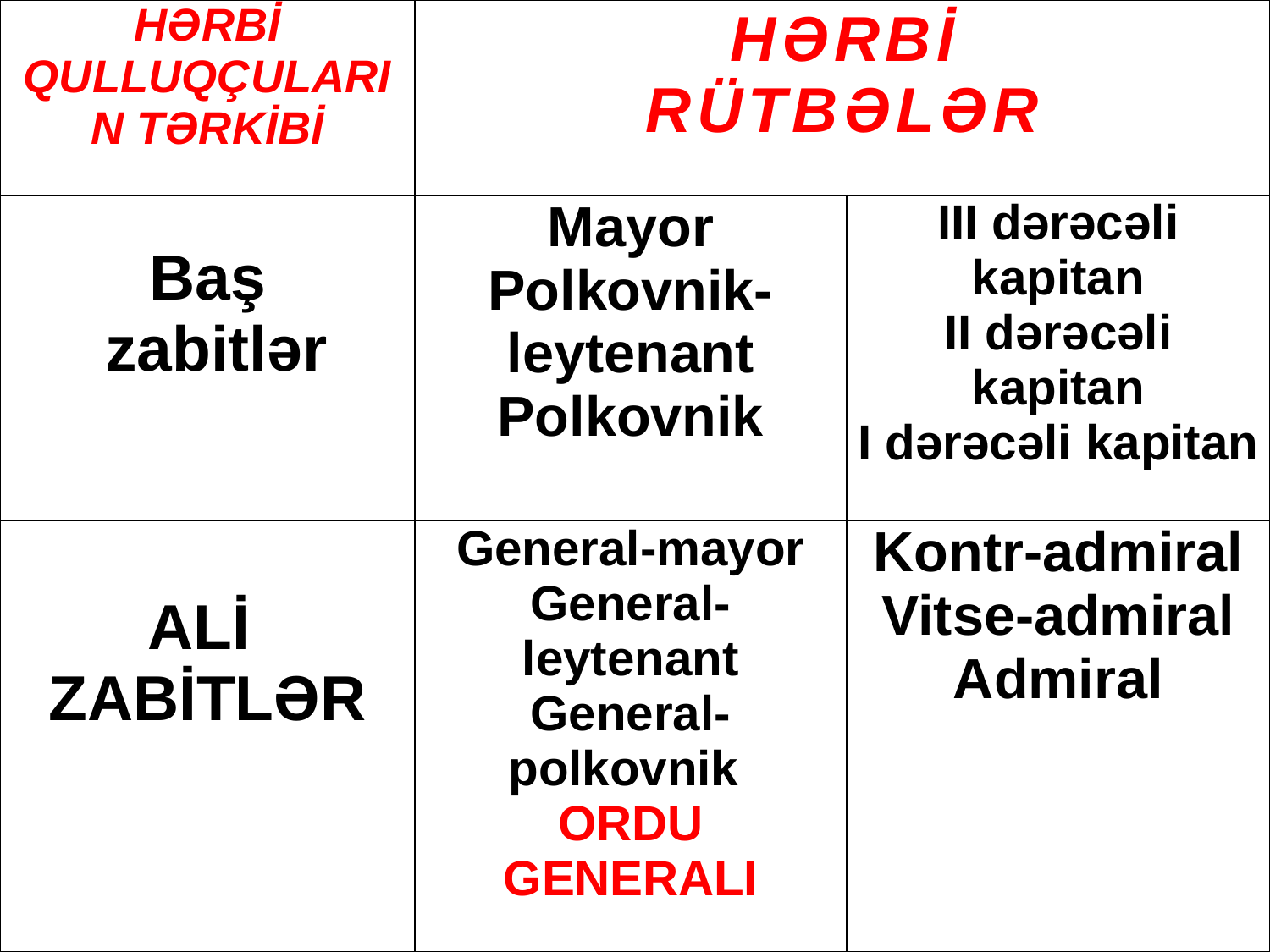

| HƏRBİ QULLUQÇULARIN TƏRKİBİ | HƏRBİ RÜTBƏLƏR |  |
| --- | --- | --- |
| Baş zabitlər | Mayor Polkovnik-leytenant Polkovnik | III dərəcəli kapitan II dərəcəli kapitan I dərəcəli kapitan |
| ALİ ZABİTLƏR | General-mayor General-leytenant General-polkovnik ORDU GENERALI | Kontr-admiral Vitse-admiral Admiral |